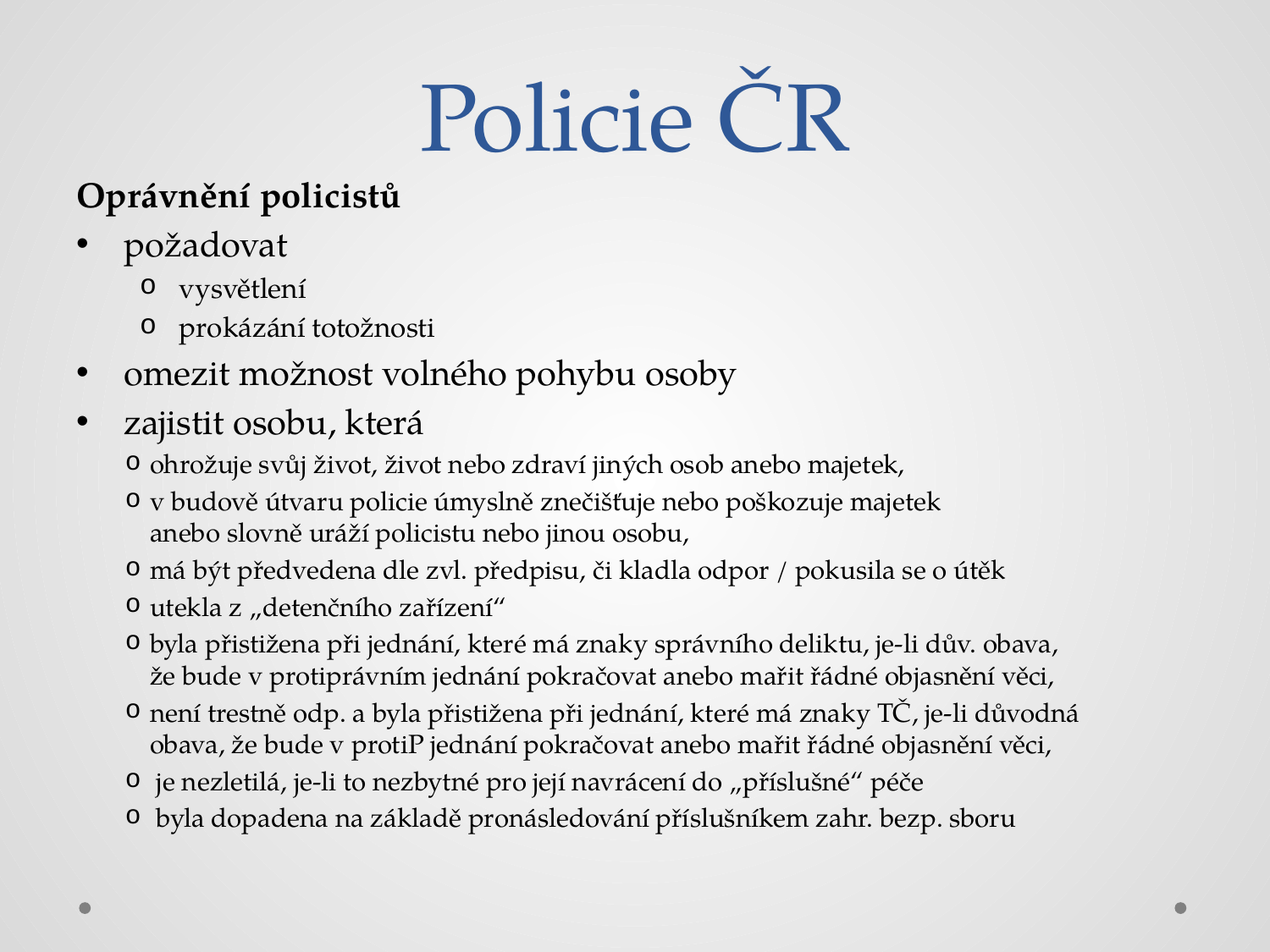

# Policie ČR
Oprávnění policistů
požadovat
vysvětlení
prokázání totožnosti
omezit možnost volného pohybu osoby
zajistit osobu, která
ohrožuje svůj život, život nebo zdraví jiných osob anebo majetek,
v budově útvaru policie úmyslně znečišťuje nebo poškozuje majetek
anebo slovně uráží policistu nebo jinou osobu,
má být předvedena dle zvl. předpisu, či kladla odpor / pokusila se o útěk
utekla z „detenčního zařízení“
byla přistižena při jednání, které má znaky správního deliktu, je-li dův. obava,
že bude v protiprávním jednání pokračovat anebo mařit řádné objasnění věci,
není trestně odp. a byla přistižena při jednání, které má znaky TČ, je-li důvodná
obava, že bude v protiP jednání pokračovat anebo mařit řádné objasnění věci,
 je nezletilá, je-li to nezbytné pro její navrácení do „příslušné“ péče
 byla dopadena na základě pronásledování příslušníkem zahr. bezp. sboru